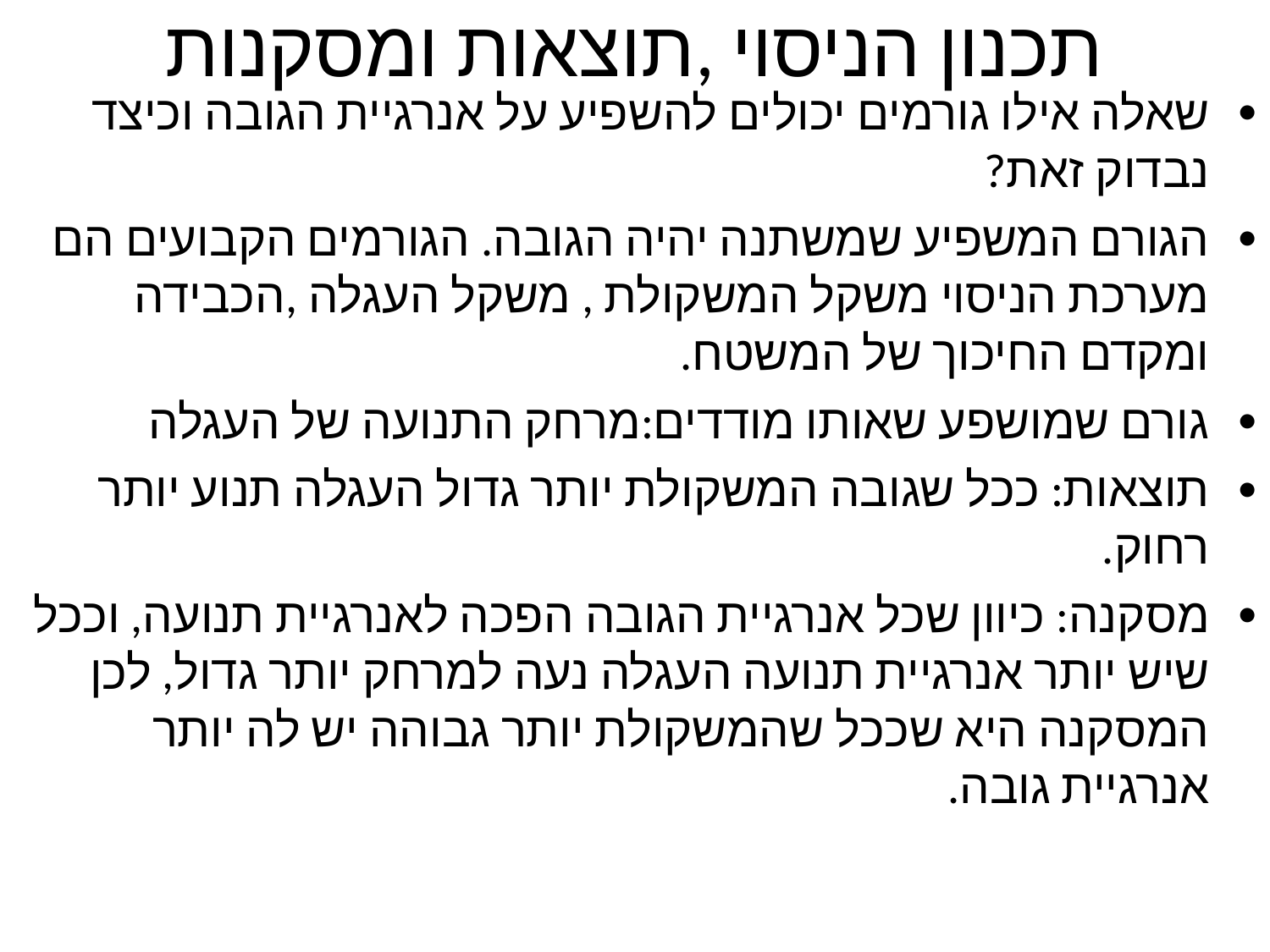

# תכנון הניסוי ,תוצאות ומסקנות
שאלה אילו גורמים יכולים להשפיע על אנרגיית הגובה וכיצד נבדוק זאת?
הגורם המשפיע שמשתנה יהיה הגובה. הגורמים הקבועים הם מערכת הניסוי משקל המשקולת , משקל העגלה ,הכבידה ומקדם החיכוך של המשטח.
גורם שמושפע שאותו מודדים:מרחק התנועה של העגלה
תוצאות: ככל שגובה המשקולת יותר גדול העגלה תנוע יותר רחוק.
מסקנה: כיוון שכל אנרגיית הגובה הפכה לאנרגיית תנועה, וככל שיש יותר אנרגיית תנועה העגלה נעה למרחק יותר גדול, לכן המסקנה היא שככל שהמשקולת יותר גבוהה יש לה יותר אנרגיית גובה.